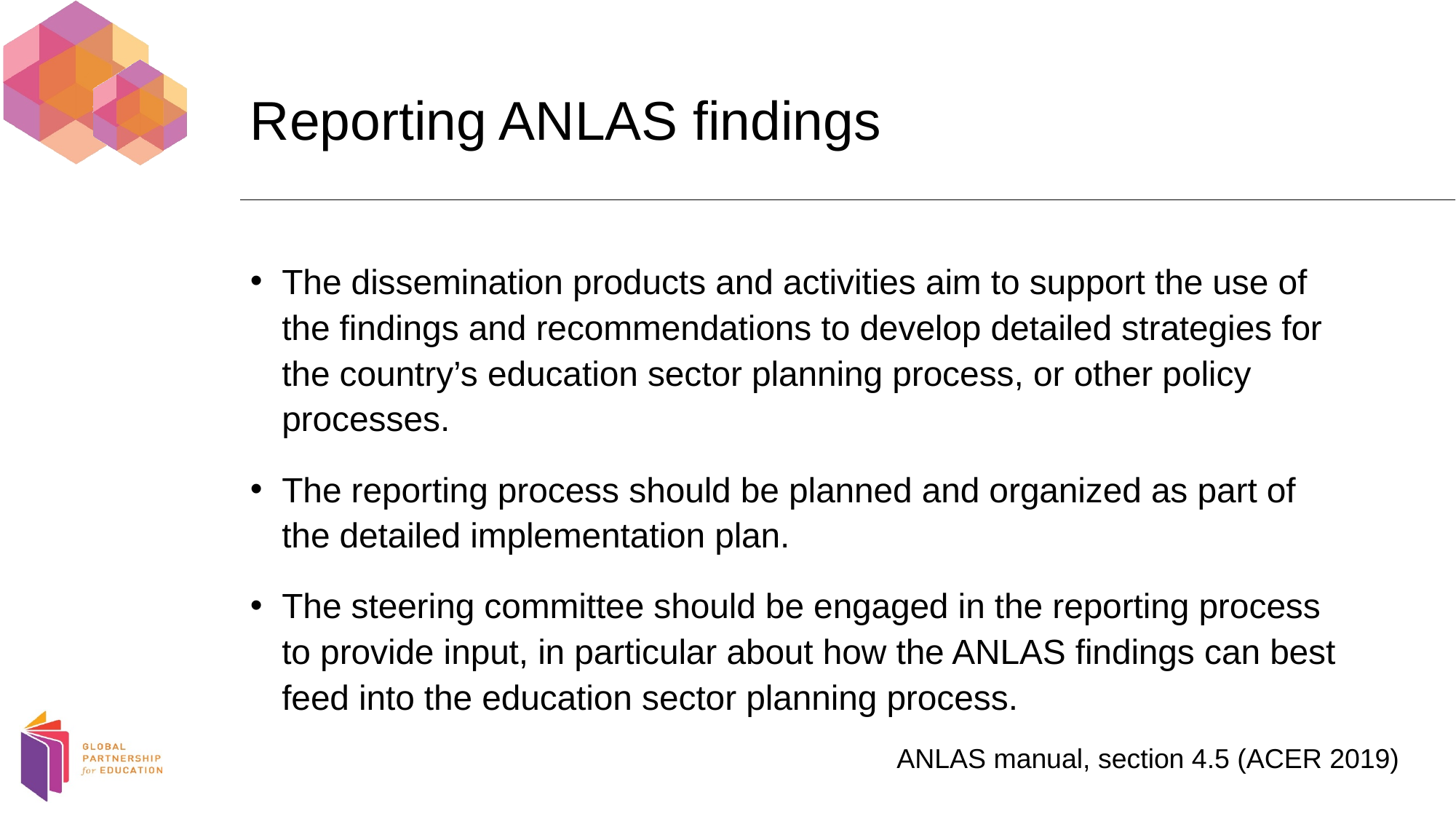

# Reporting ANLAS findings
The dissemination products and activities aim to support the use of the findings and recommendations to develop detailed strategies for the country’s education sector planning process, or other policy processes.
The reporting process should be planned and organized as part of the detailed implementation plan.
The steering committee should be engaged in the reporting process to provide input, in particular about how the ANLAS findings can best feed into the education sector planning process.
ANLAS manual, section 4.5 (ACER 2019)